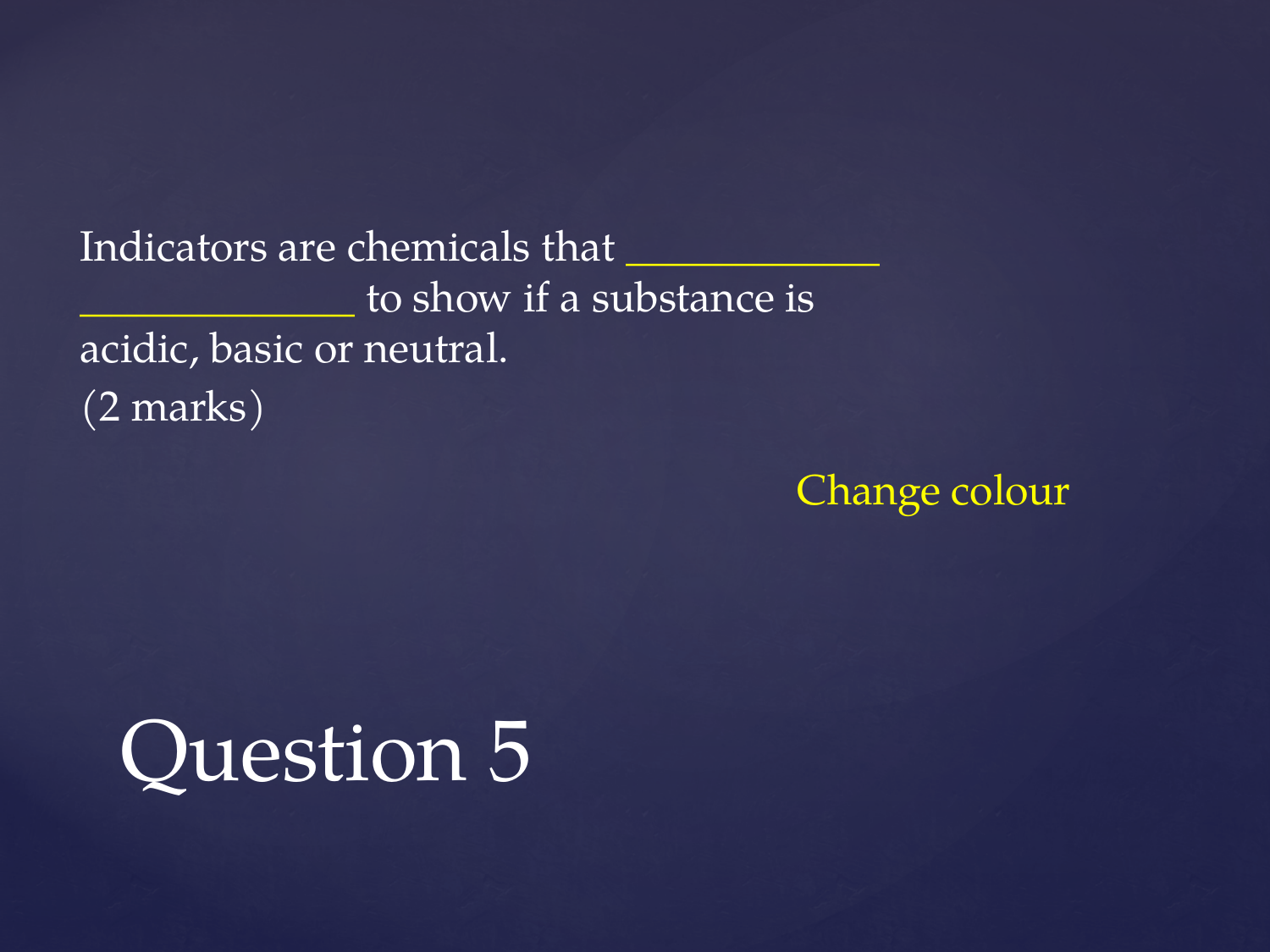

Indicators are chemicals that ____________ _____________ to show if a substance is acidic, basic or neutral.
(2 marks)

Change colour
# Question 5